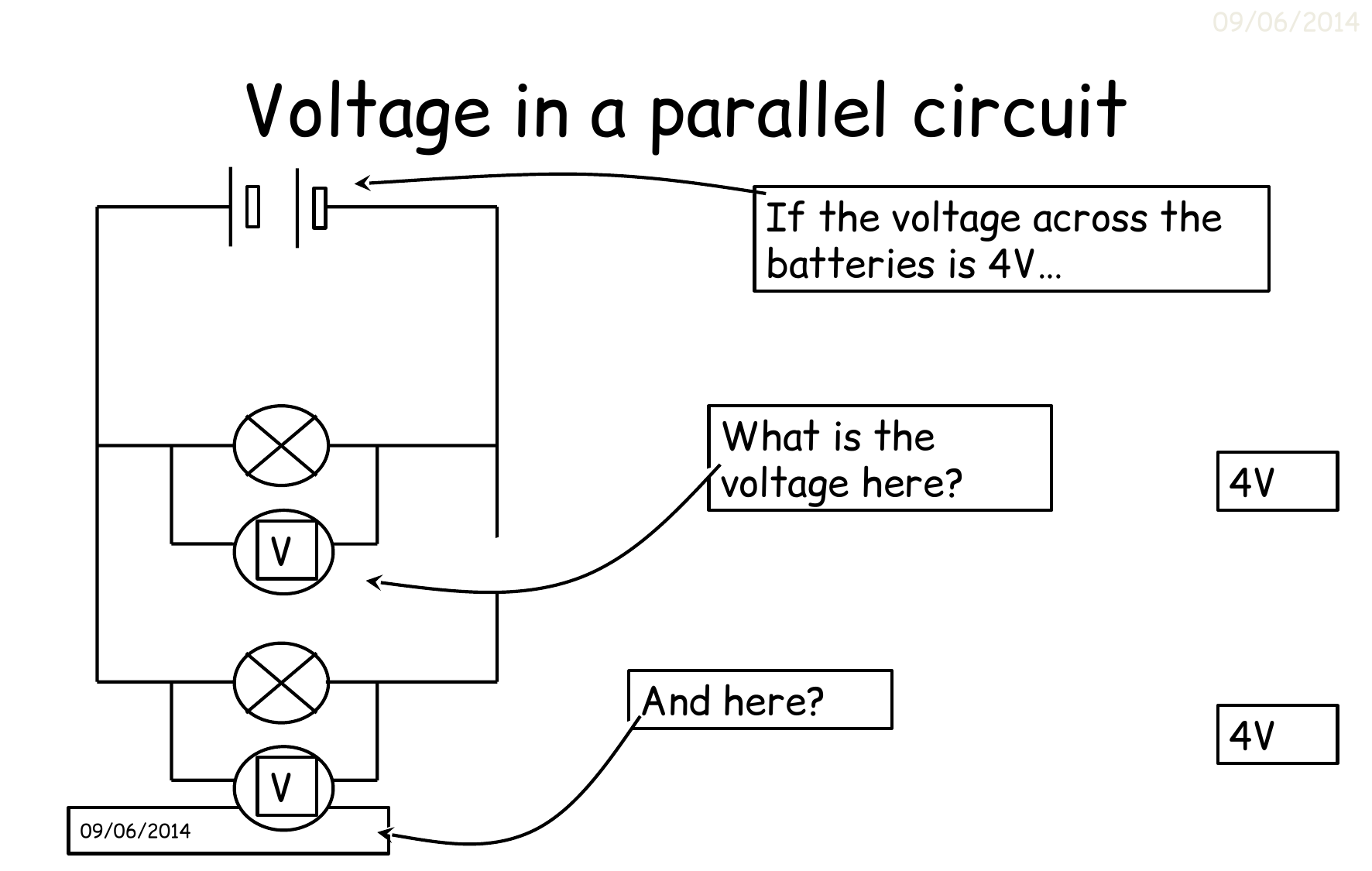

09/06/2014
# Voltage in a parallel circuit

If the voltage across the batteries is 4V…

What is the voltage here?

V

4V

And here?

V

4V
09/06/2014